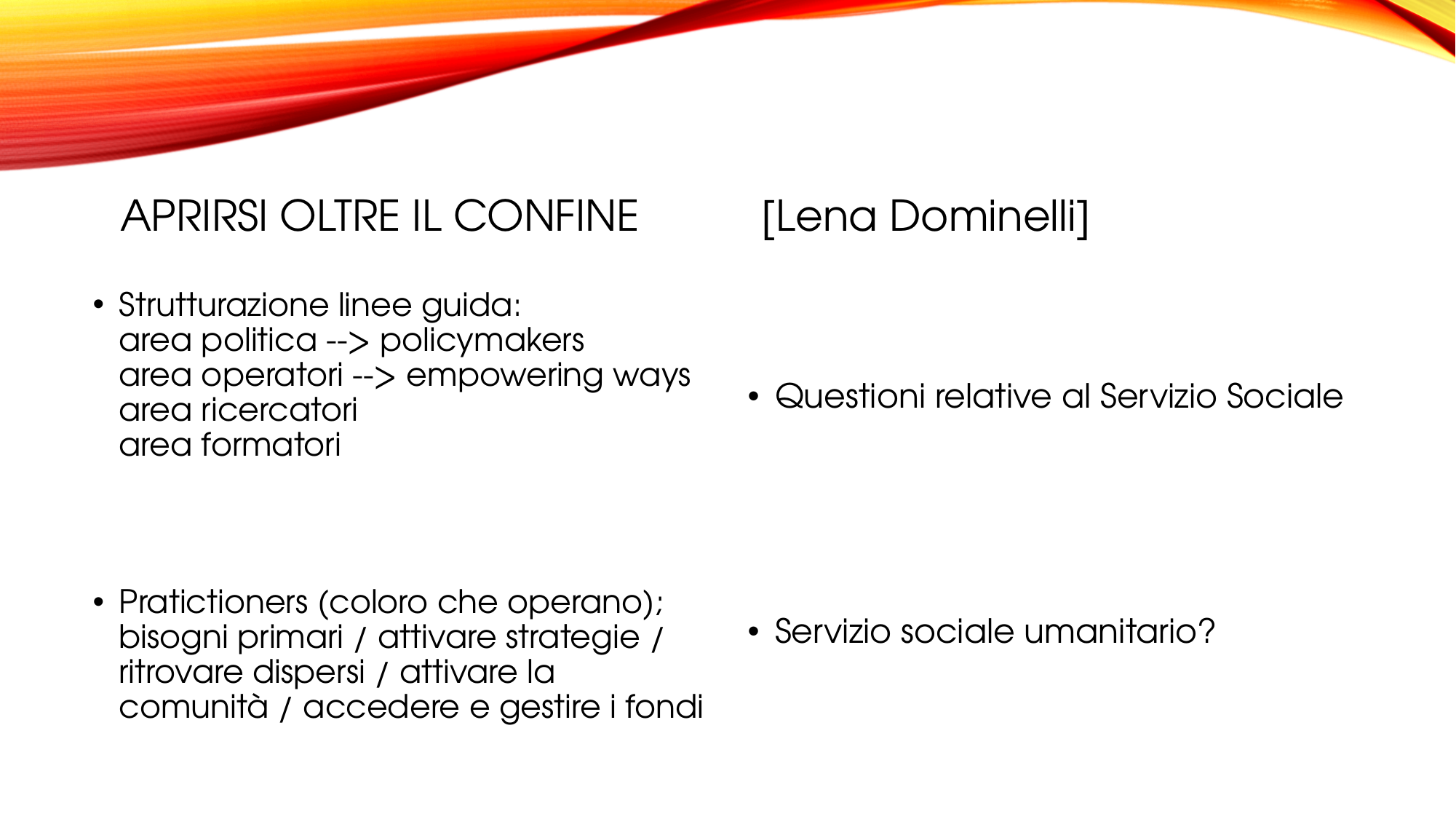

APRIRSI OLTRE IL CONFINE
[Lena Dominelli]
Strutturazione linee guida:
area politica --> policymakers
area operatori --> empowering ways
area ricercatori
area formatori
Pratictioners (coloro che operano); bisogni primari / attivare strategie / ritrovare dispersi / attivare la comunità / accedere e gestire i fondi
Questioni relative al Servizio Sociale
Servizio sociale umanitario?